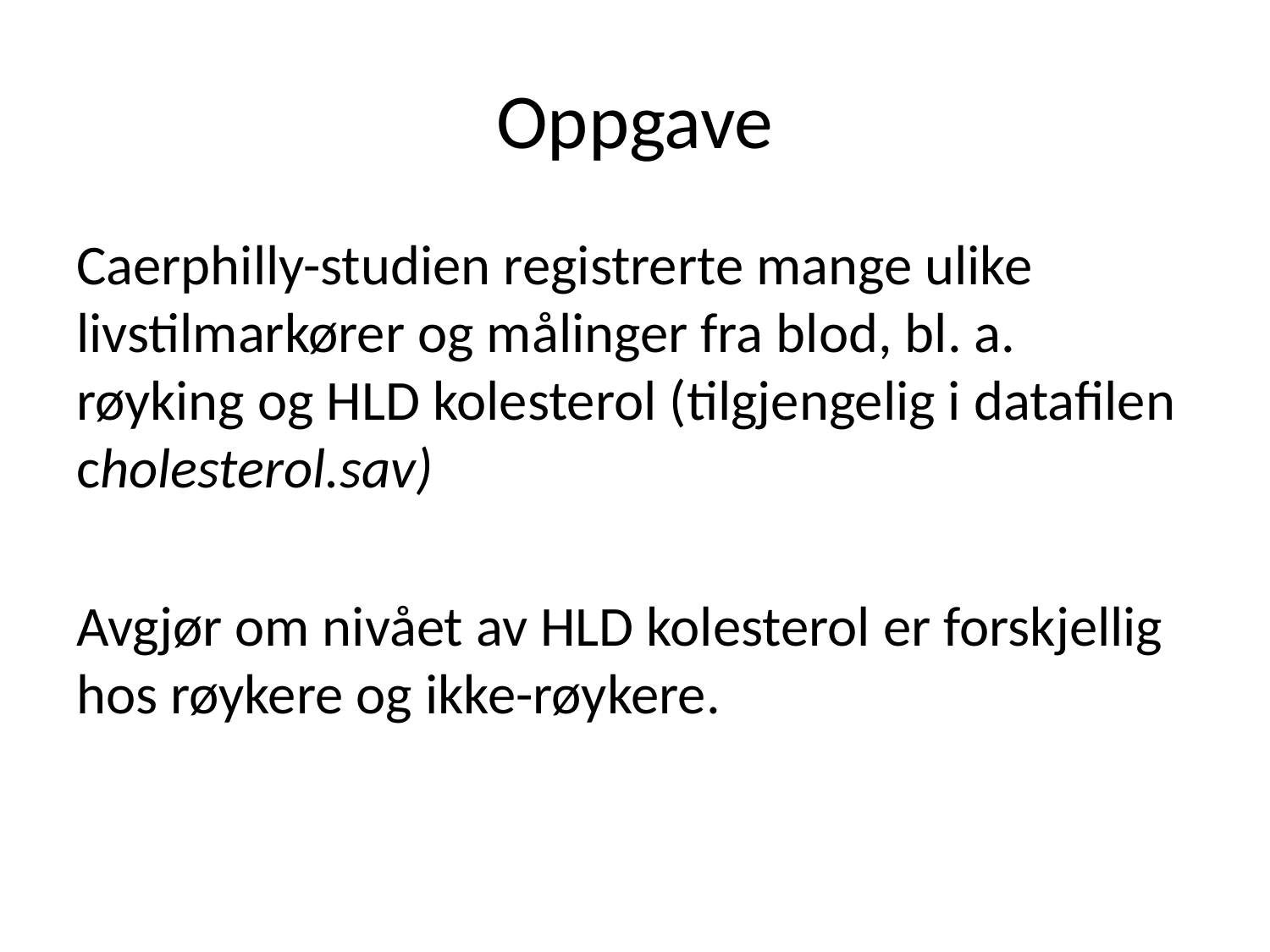

# Oppgave
Caerphilly-studien registrerte mange ulike livstilmarkører og målinger fra blod, bl. a. røyking og HLD kolesterol (tilgjengelig i datafilen cholesterol.sav)

Avgjør om nivået av HLD kolesterol er forskjellig hos røykere og ikke-røykere.